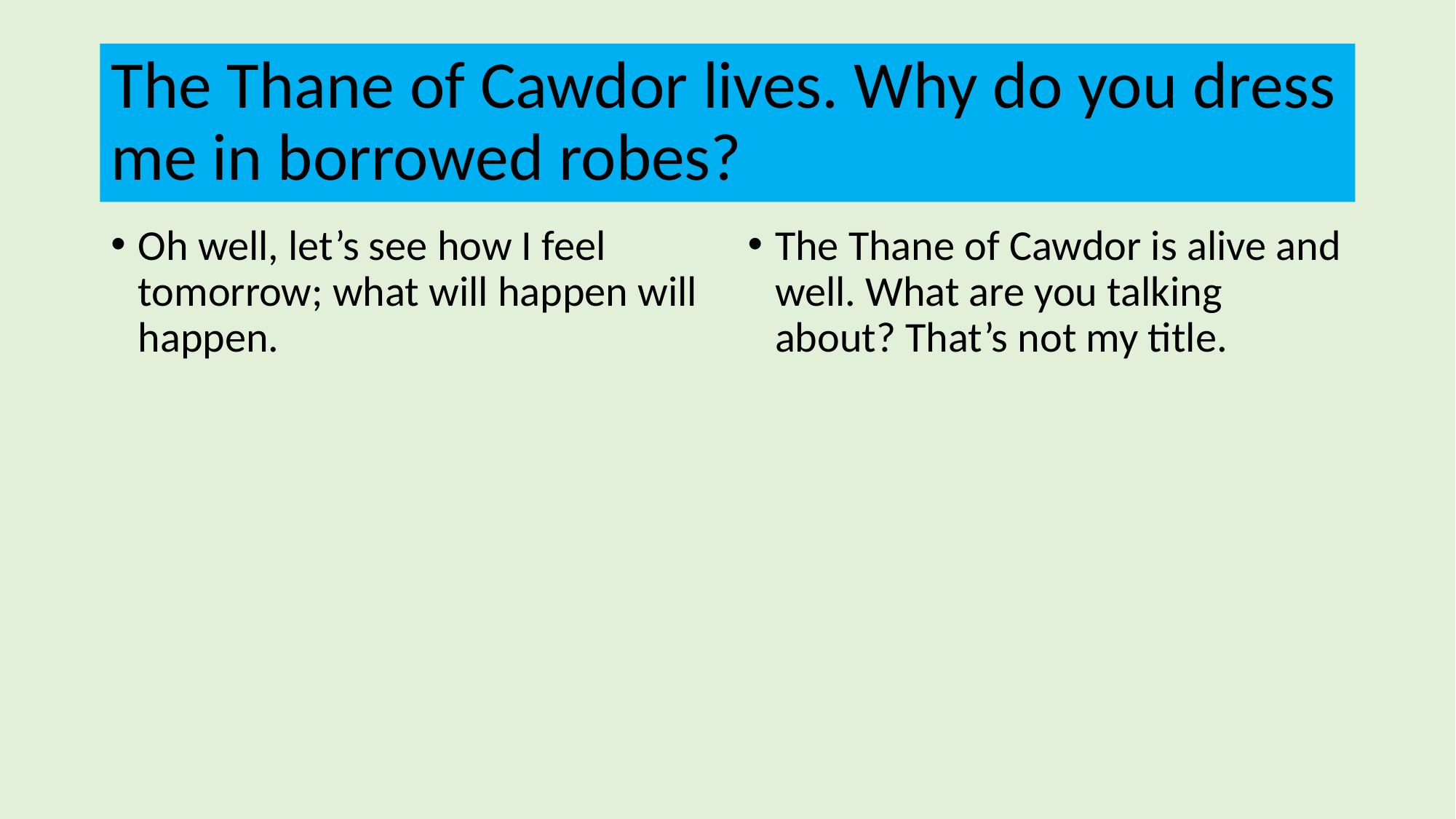

# The Thane of Cawdor lives. Why do you dress me in borrowed robes?
Oh well, let’s see how I feel tomorrow; what will happen will happen.
The Thane of Cawdor is alive and well. What are you talking about? That’s not my title.